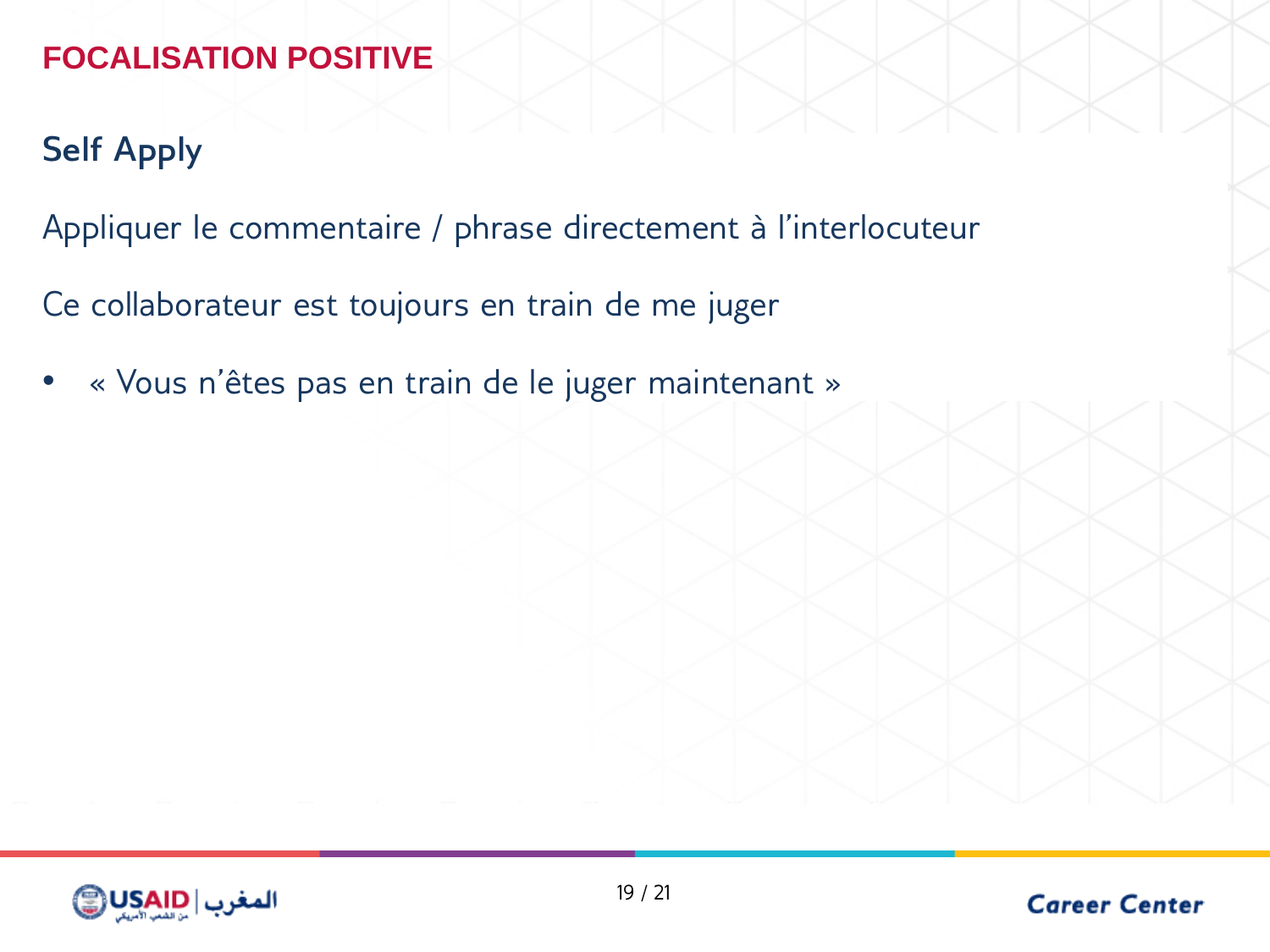

FOCALISATION POSITIVE
Self Apply
Appliquer le commentaire / phrase directement à l’interlocuteur
Ce collaborateur est toujours en train de me juger
« Vous n’êtes pas en train de le juger maintenant »
19 / 21